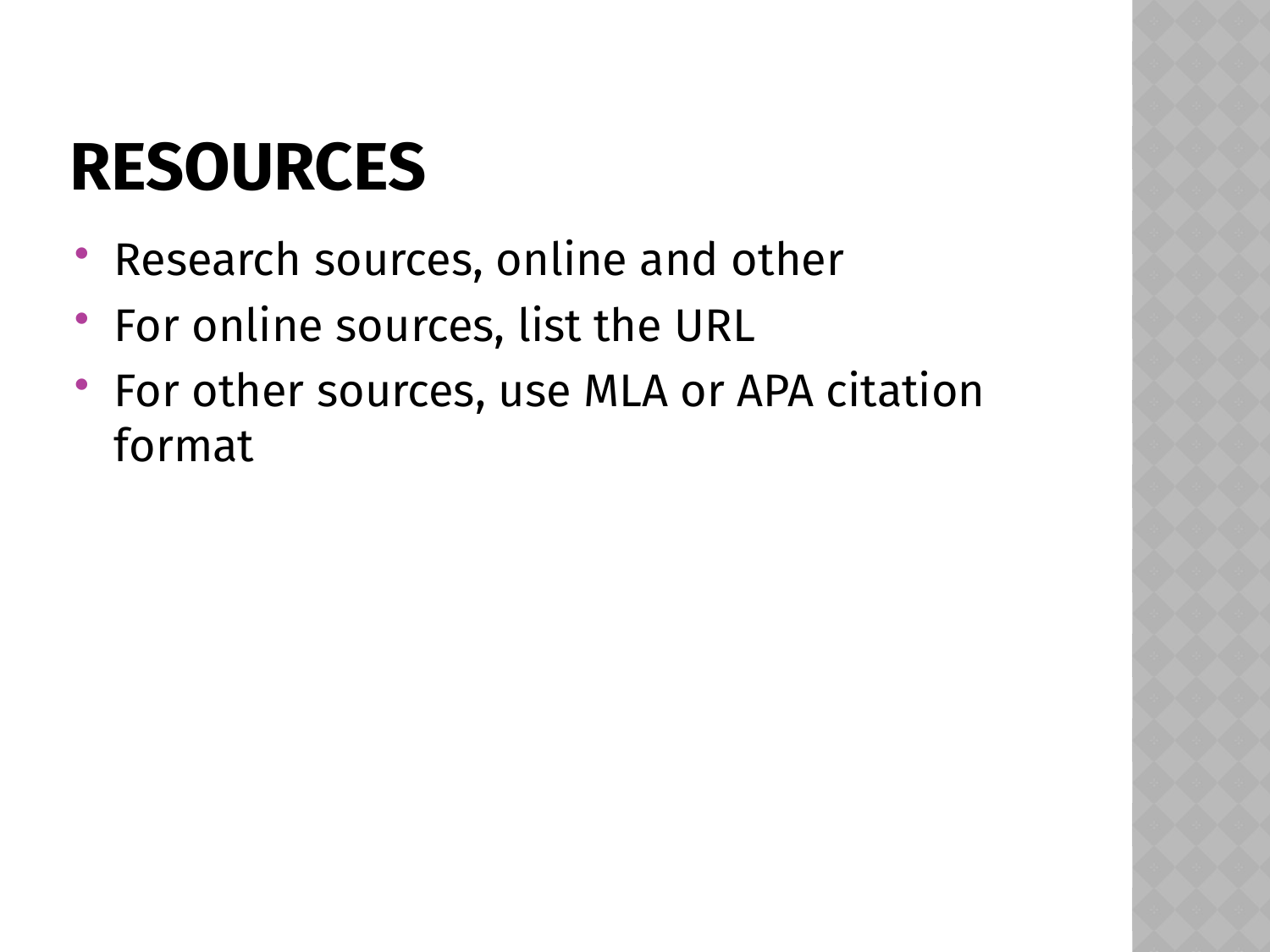

# Resources
Research sources, online and other
For online sources, list the URL
For other sources, use MLA or APA citation format